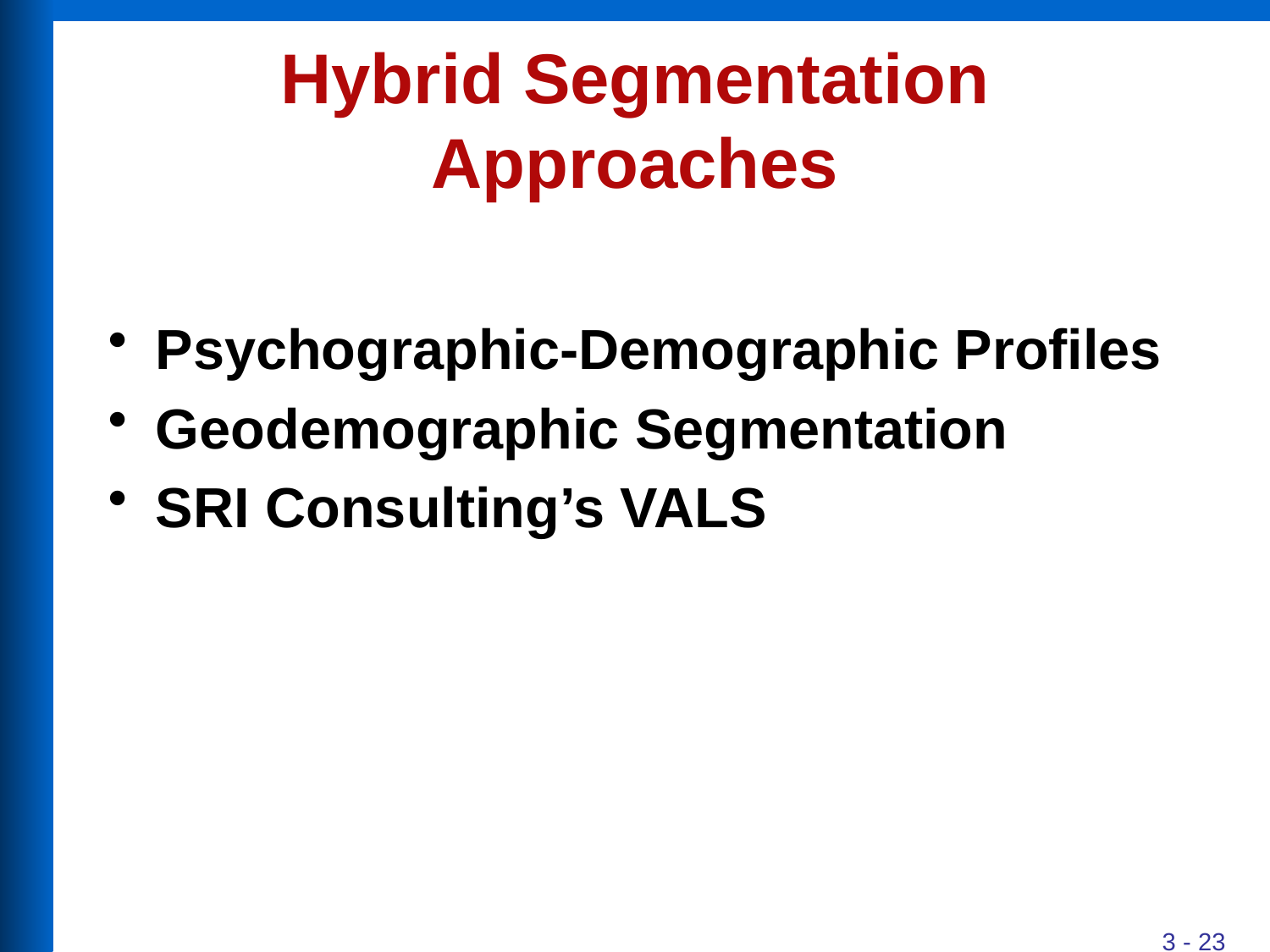

# Hybrid Segmentation Approaches
Psychographic-Demographic Profiles
Geodemographic Segmentation
SRI Consulting’s VALS